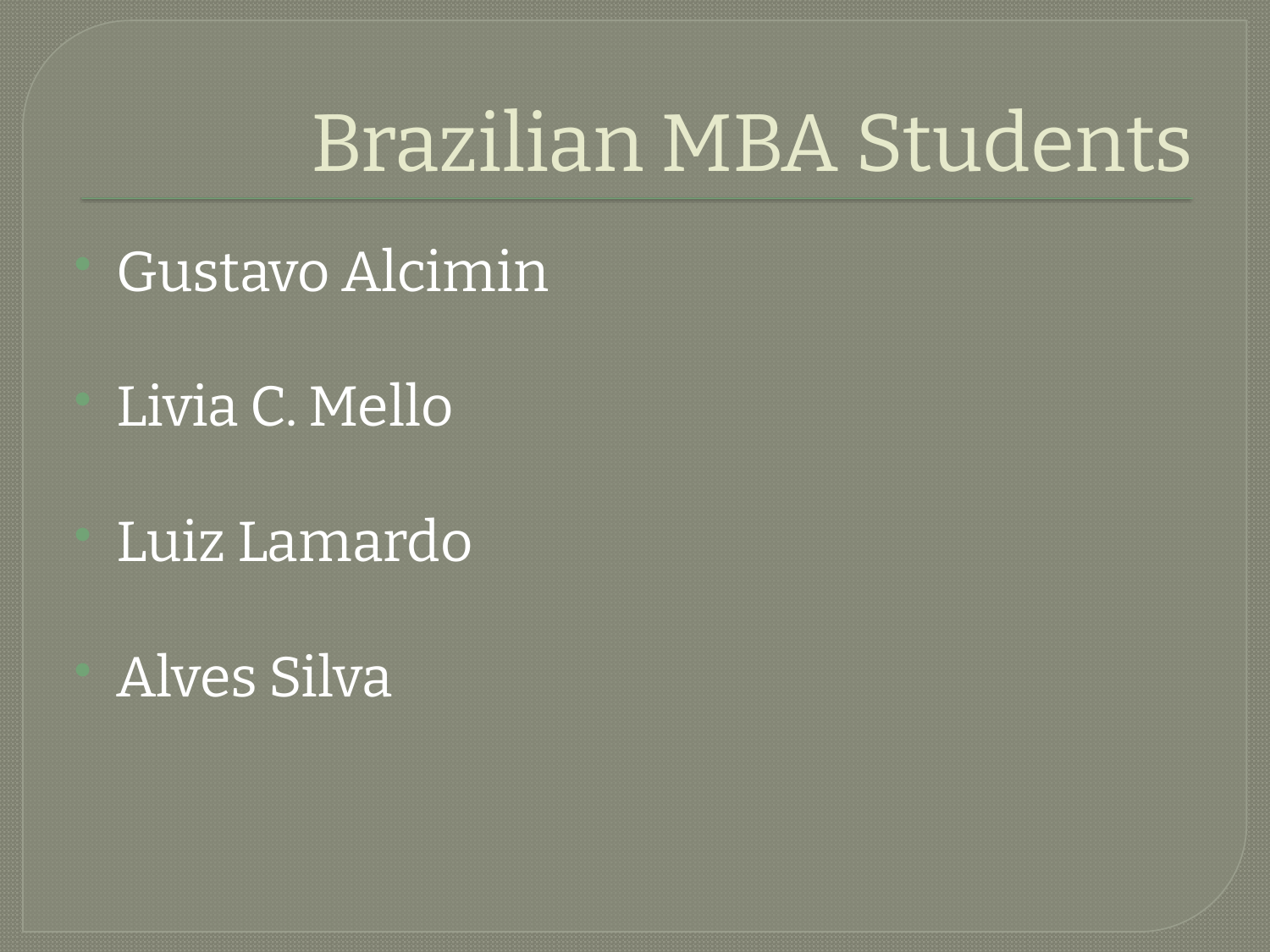

# Brazilian MBA Students
Gustavo Alcimin

Livia C. Mello

Luiz Lamardo

Alves Silva